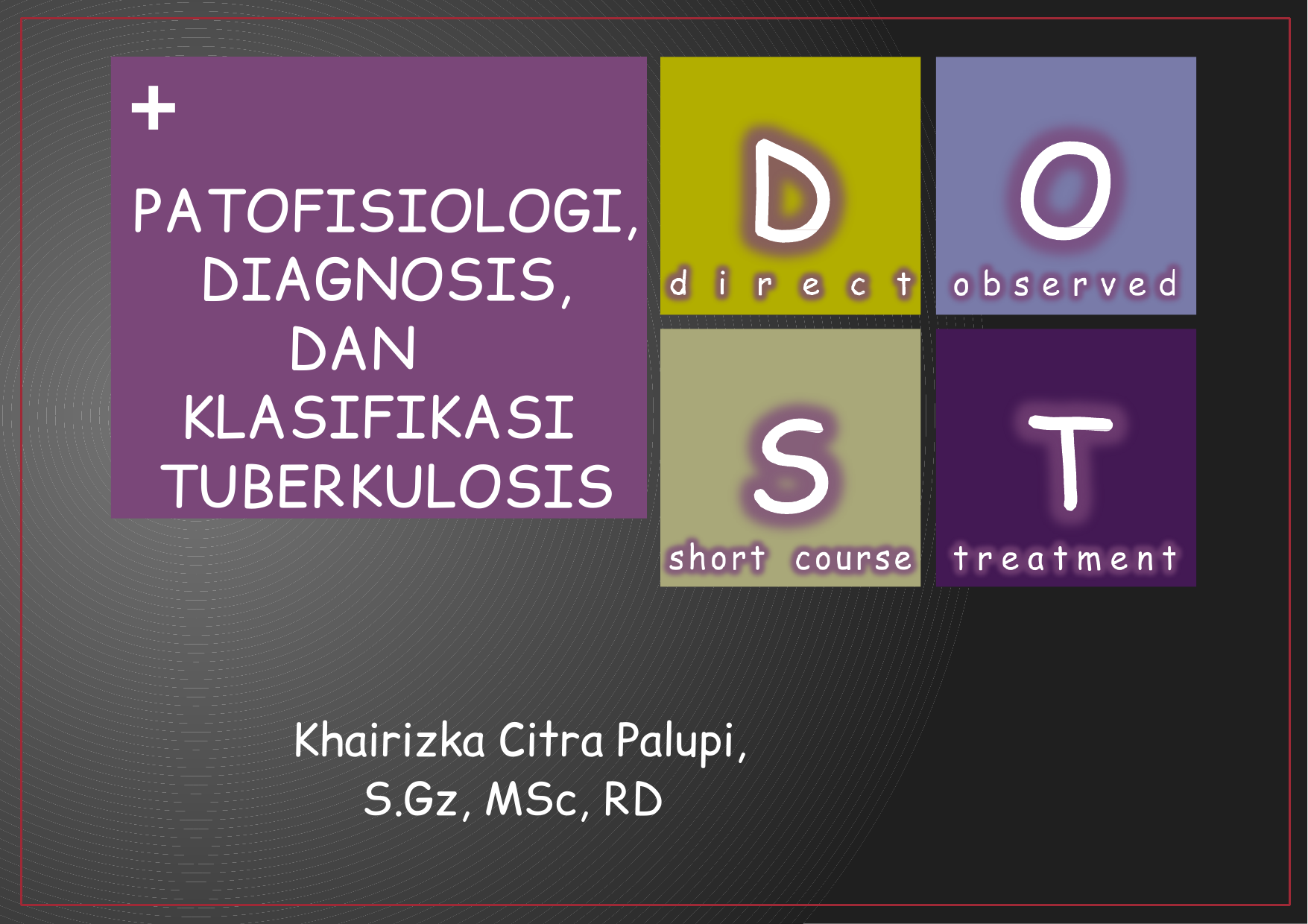

+
PATOFISIOLOGI,  DIAGNOSIS,  DAN     KLASIFIKASI  TUBERKULOSIS

Khairizka Citra Palupi, S.Gz, MSc, RD